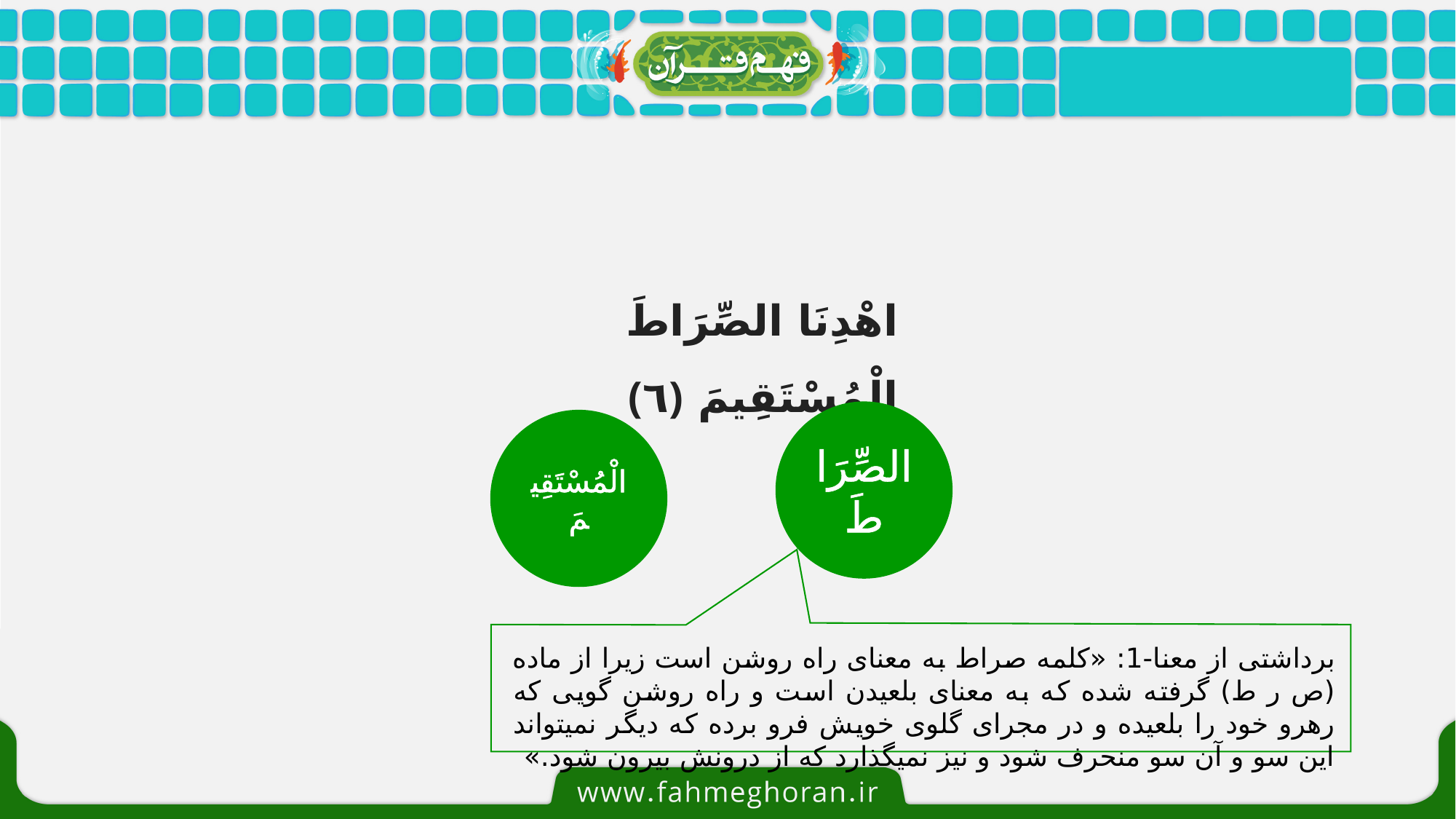

اهْدِنَا الصِّرَ‌اطَ الْمُسْتَقِيمَ ﴿٦﴾
الصِّرَ‌اطَ
الْمُسْتَقِيمَ

برداشتی از معنا-1: «کلمه صراط به معنای راه روشن است زیرا از ماده (ص ر ط) گرفته شده که به معنای بلعیدن است و راه روشن گویی که رهرو خود را بلعیده و در مجرای گلوی خویش فرو برده که دیگر نمی‏تواند این سو و آن سو منحرف شود و نیز نمی‏گذارد که از درونش بیرون شود.»